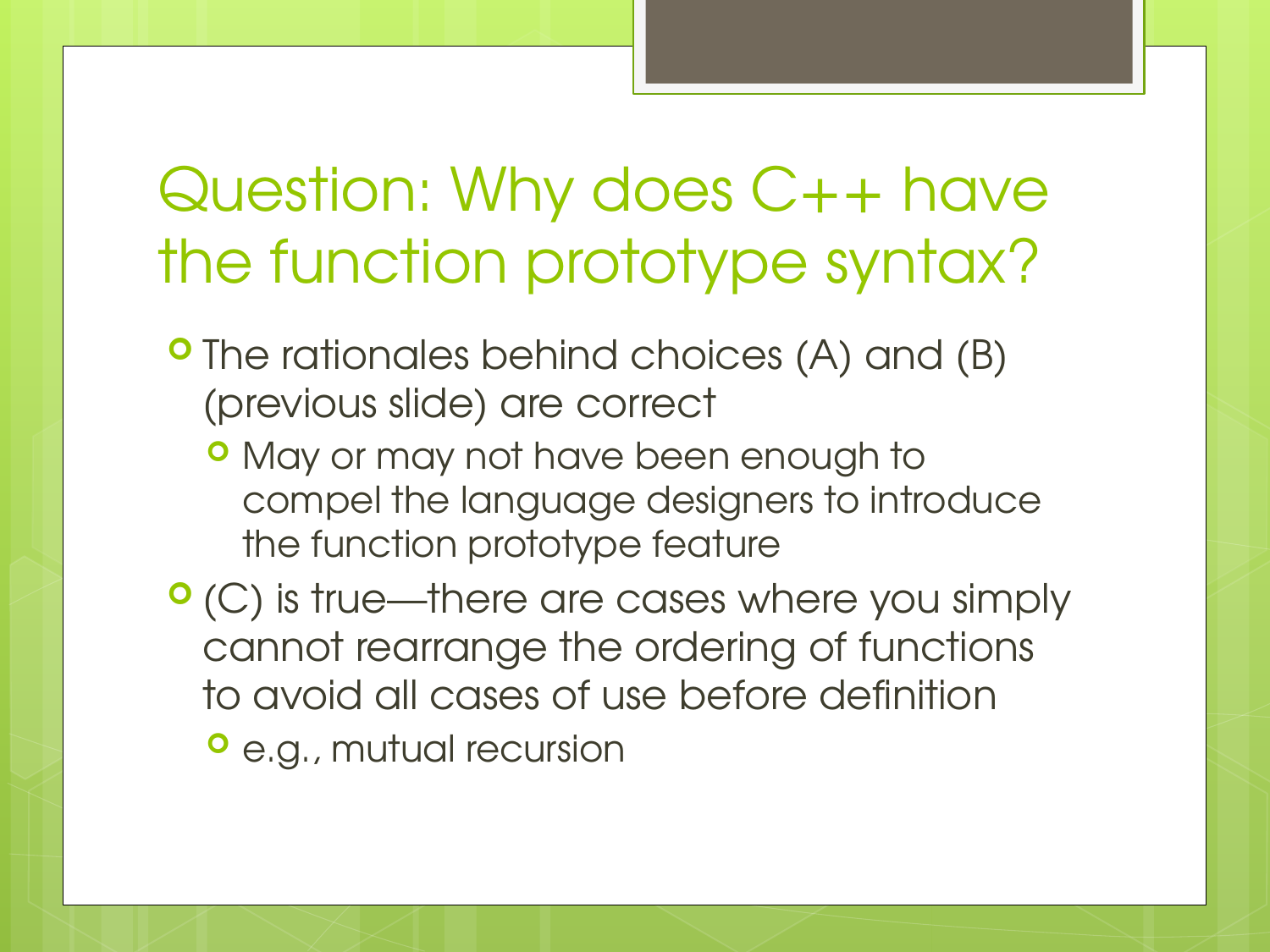

# Question: Why does C++ have the function prototype syntax?
The rationales behind choices (A) and (B) (previous slide) are correct
May or may not have been enough to compel the language designers to introduce the function prototype feature
(C) is true—there are cases where you simply cannot rearrange the ordering of functions to avoid all cases of use before definition
e.g., mutual recursion